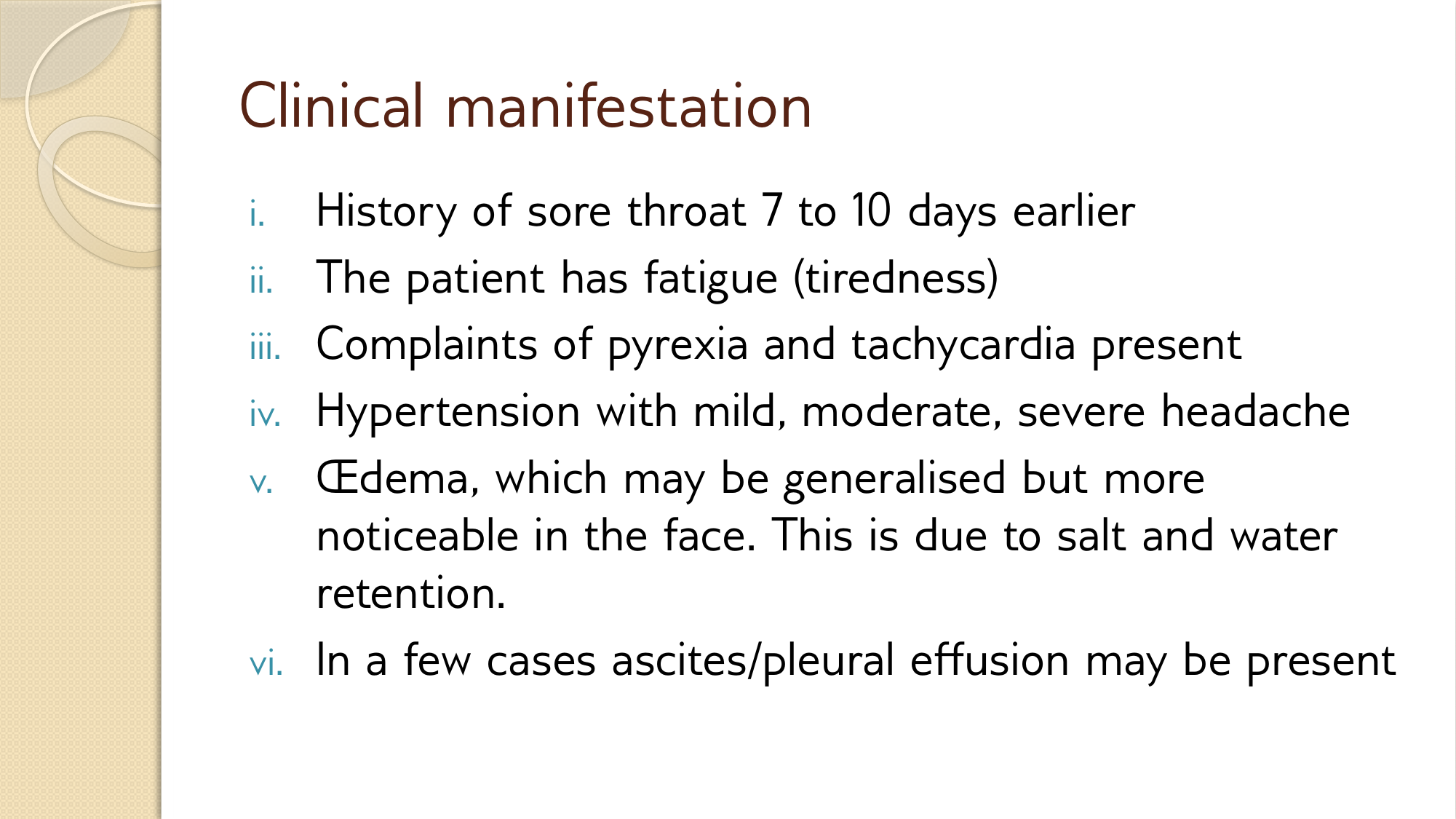

# Clinical manifestation
History of sore throat 7 to 10 days earlier
The patient has fatigue (tiredness)
Complaints of pyrexia and tachycardia present
Hypertension with mild, moderate, severe headache
Oedema, which may be generalised but more noticeable in the face. This is due to salt and water retention.
In a few cases ascites/pleural effusion may be present